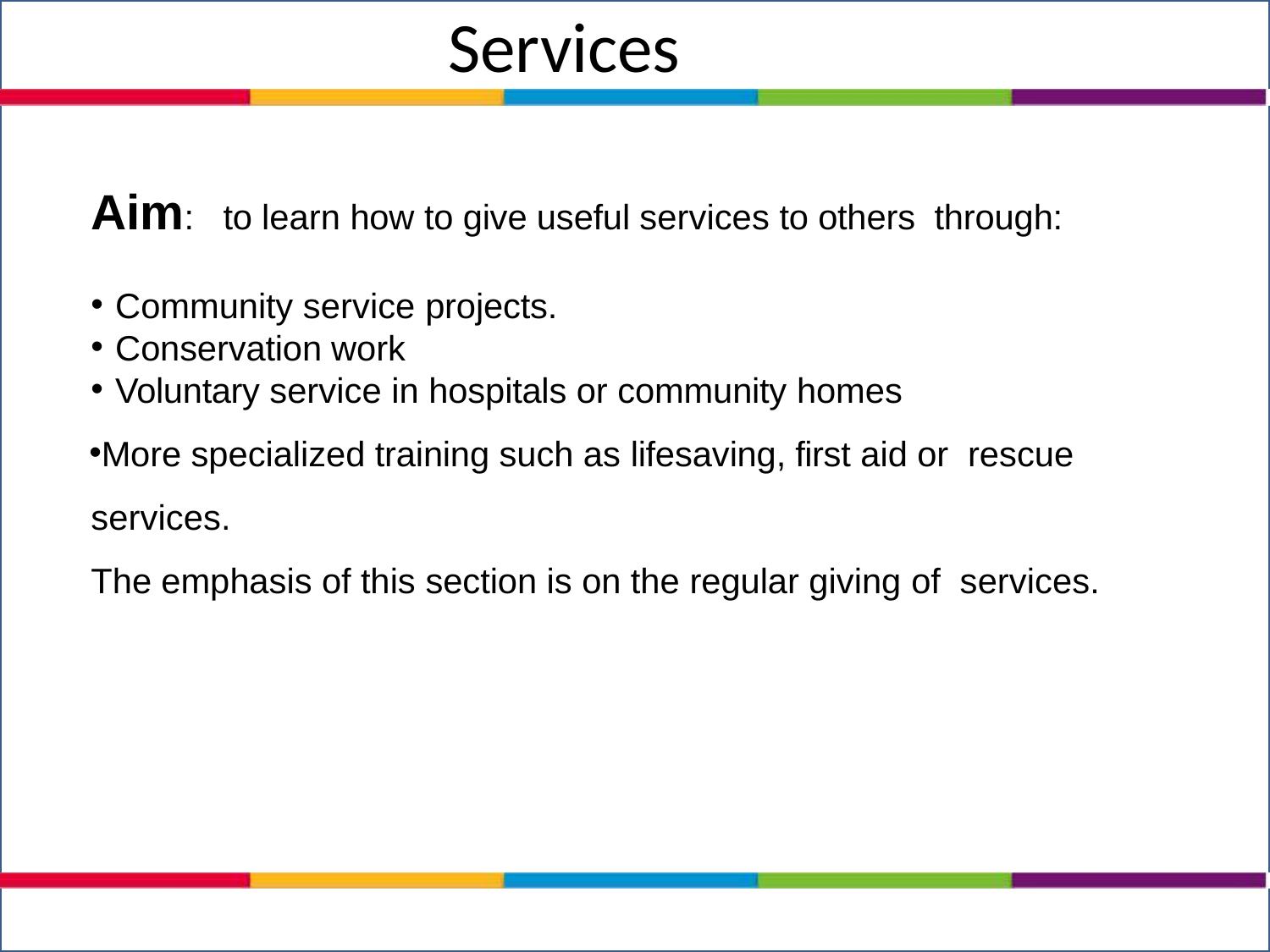

# Services
Aim:   to learn how to give useful services to others  through:

Community service projects.
Conservation work
Voluntary service in hospitals or community homes
More specialized training such as lifesaving, first aid or  rescue services.
The emphasis of this section is on the regular giving of  services.